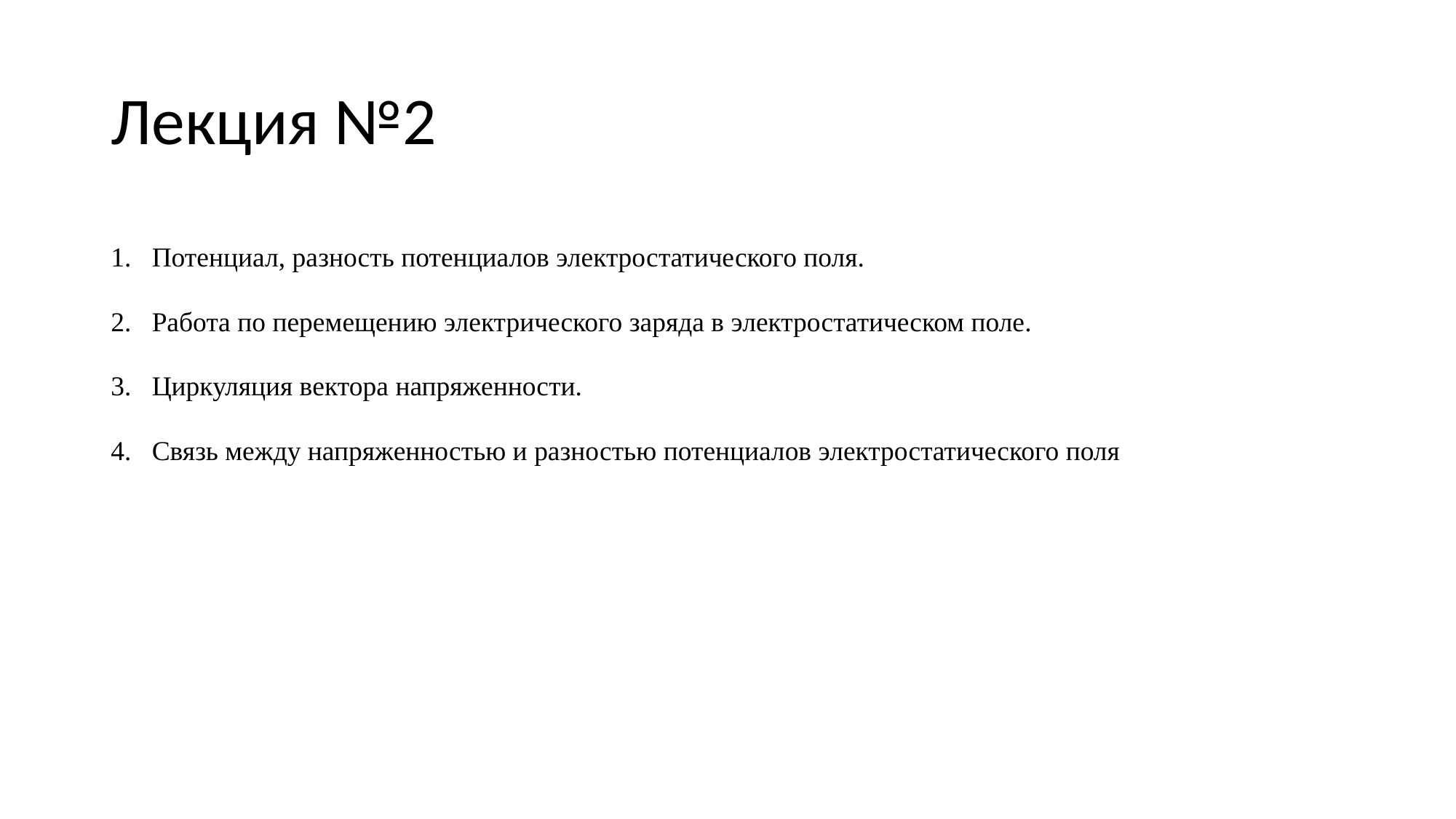

# Лекция №2
Потенциал, разность потенциалов электростатического поля.
Работа по перемещению электрического заряда в электростатическом поле.
Циркуляция вектора напряженности.
Связь между напряженностью и разностью потенциалов электростатического поля